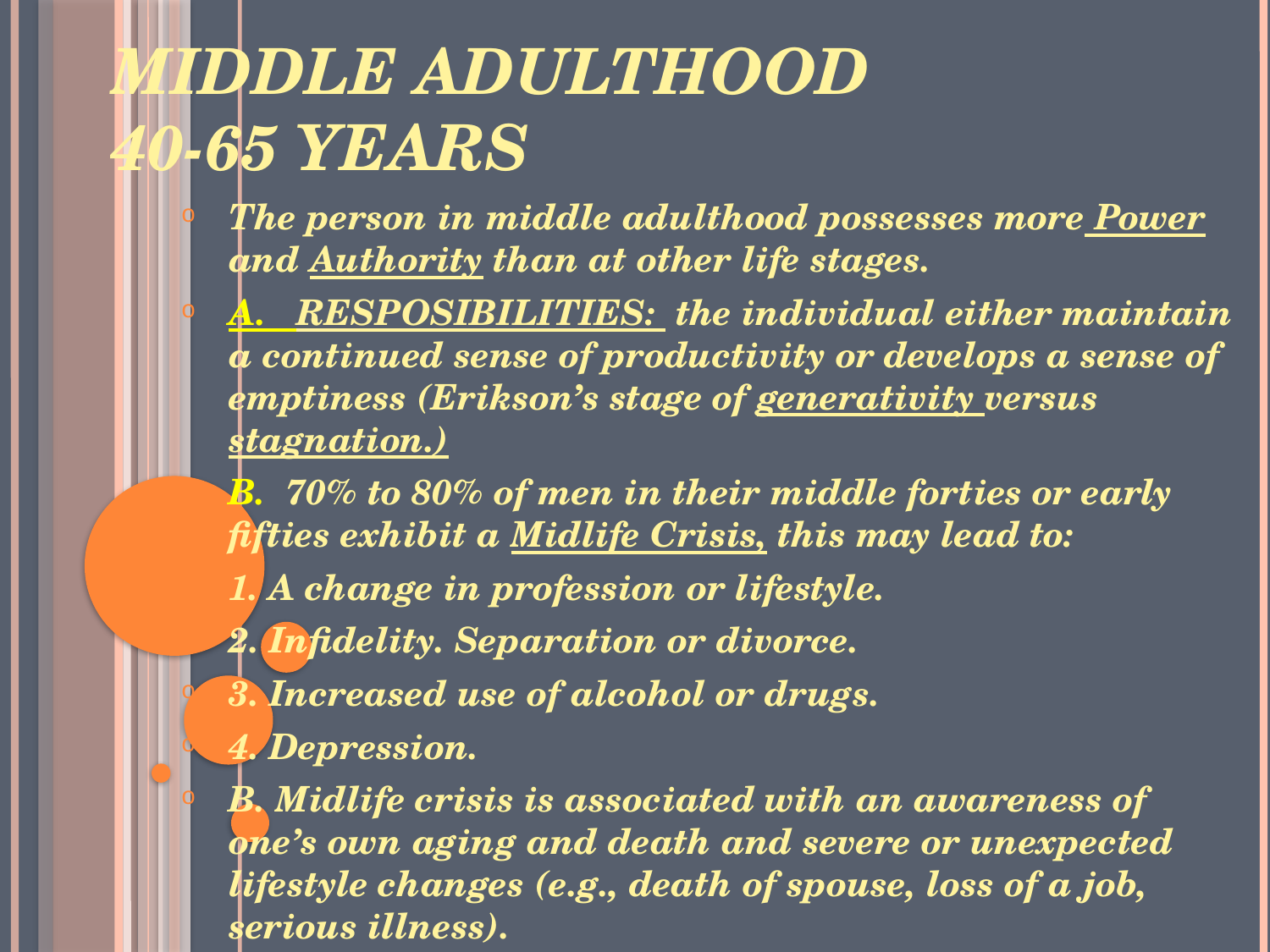

# Middle Adulthood 40-65 Years
The person in middle adulthood possesses more Power and Authority than at other life stages.
A.   RESPOSIBILITIES:  the individual either maintain a continued sense of productivity or develops a sense of emptiness (Erikson’s stage of generativity versus stagnation.)
B.  70% to 80% of men in their middle forties or early fifties exhibit a Midlife Crisis, this may lead to:
1. A change in profession or lifestyle.
2. Infidelity. Separation or divorce.
3. Increased use of alcohol or drugs.
4. Depression.
B. Midlife crisis is associated with an awareness of one’s own aging and death and severe or unexpected lifestyle changes (e.g., death of spouse, loss of a job, serious illness).